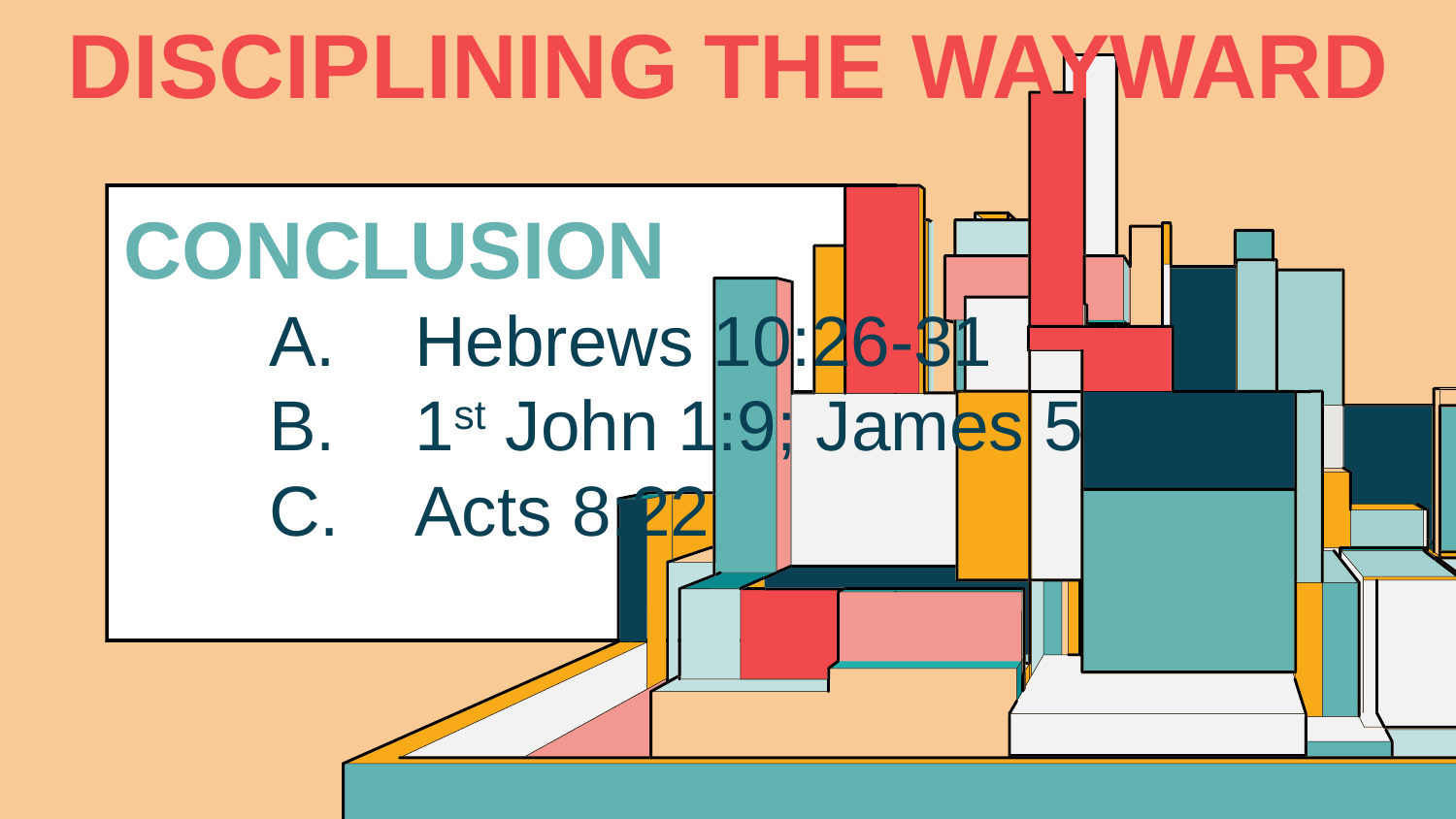

DISCIPLINING THE WAYWARD
Conclusion
Hebrews 10:26-31
1st John 1:9; James 5:16
Acts 8:22